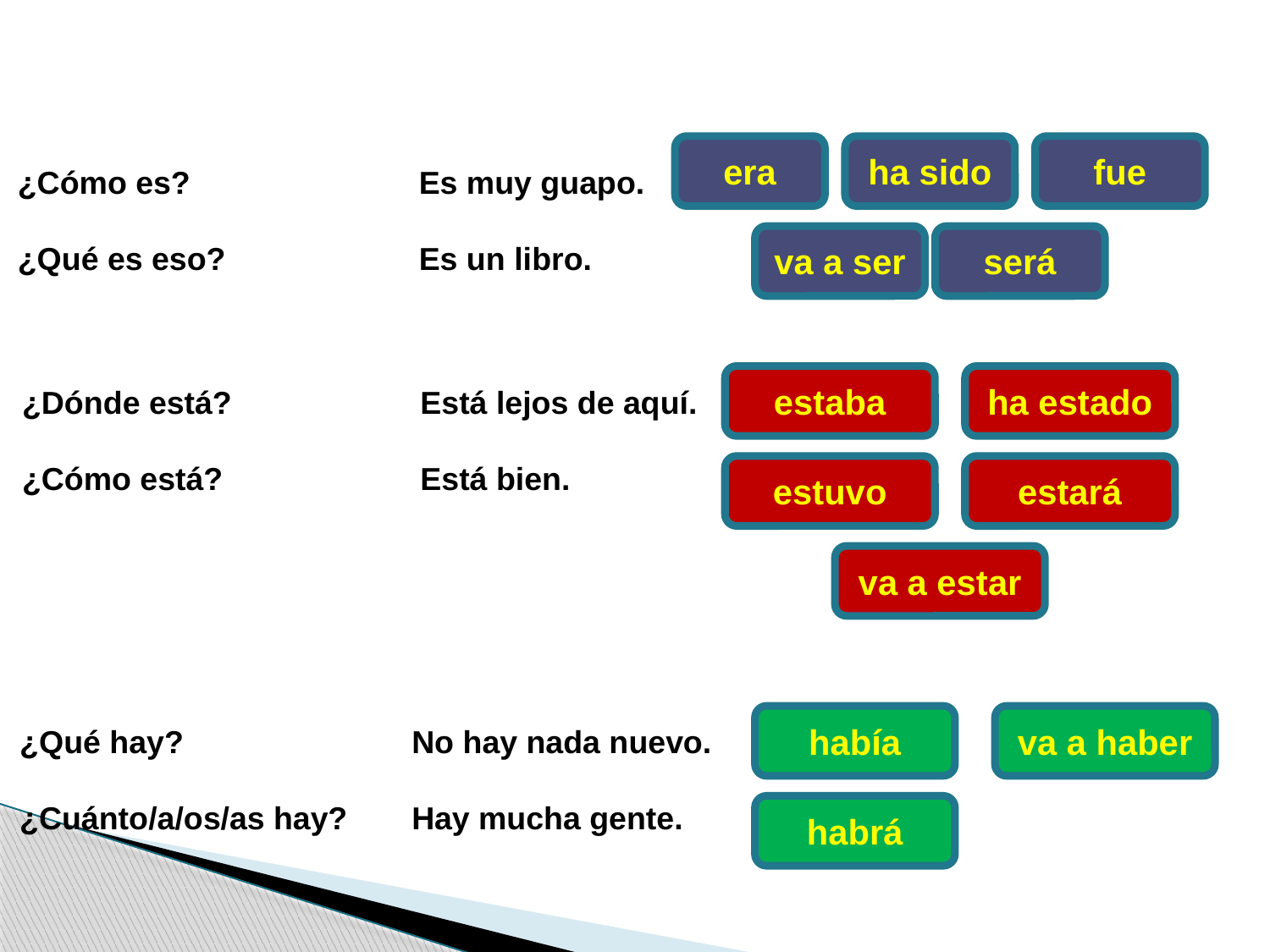

era
ha sido
fue
¿Cómo es?

¿Qué es eso?
Es muy guapo.

Es un libro.
va a ser
será
estaba
ha estado
¿Dónde está?

¿Cómo está?
Está lejos de aquí.

Está bien.
estuvo
estará
va a estar
había
va a haber
¿Qué hay?

¿Cuánto/a/os/as hay?
No hay nada nuevo.

Hay mucha gente.
habrá